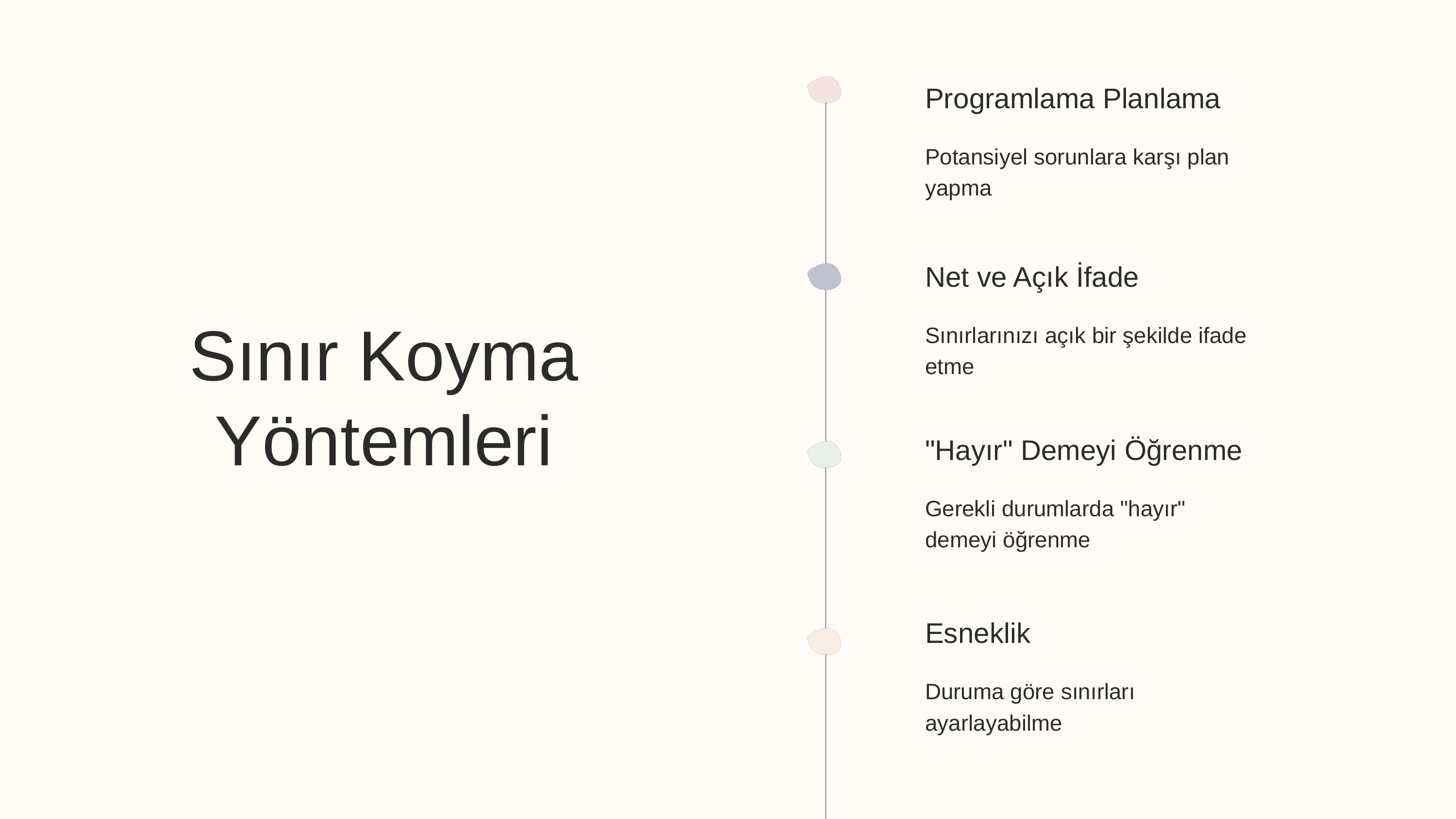

Programlama Planlama
Potansiyel sorunlara karşı plan yapma

Net ve Açık İfade
Sınırlarınızı açık bir şekilde ifade etme
Sınır Koyma Yöntemleri
"Hayır" Demeyi Öğrenme
Gerekli durumlarda "hayır" demeyi öğrenme

Esneklik
Duruma göre sınırları ayarlayabilme